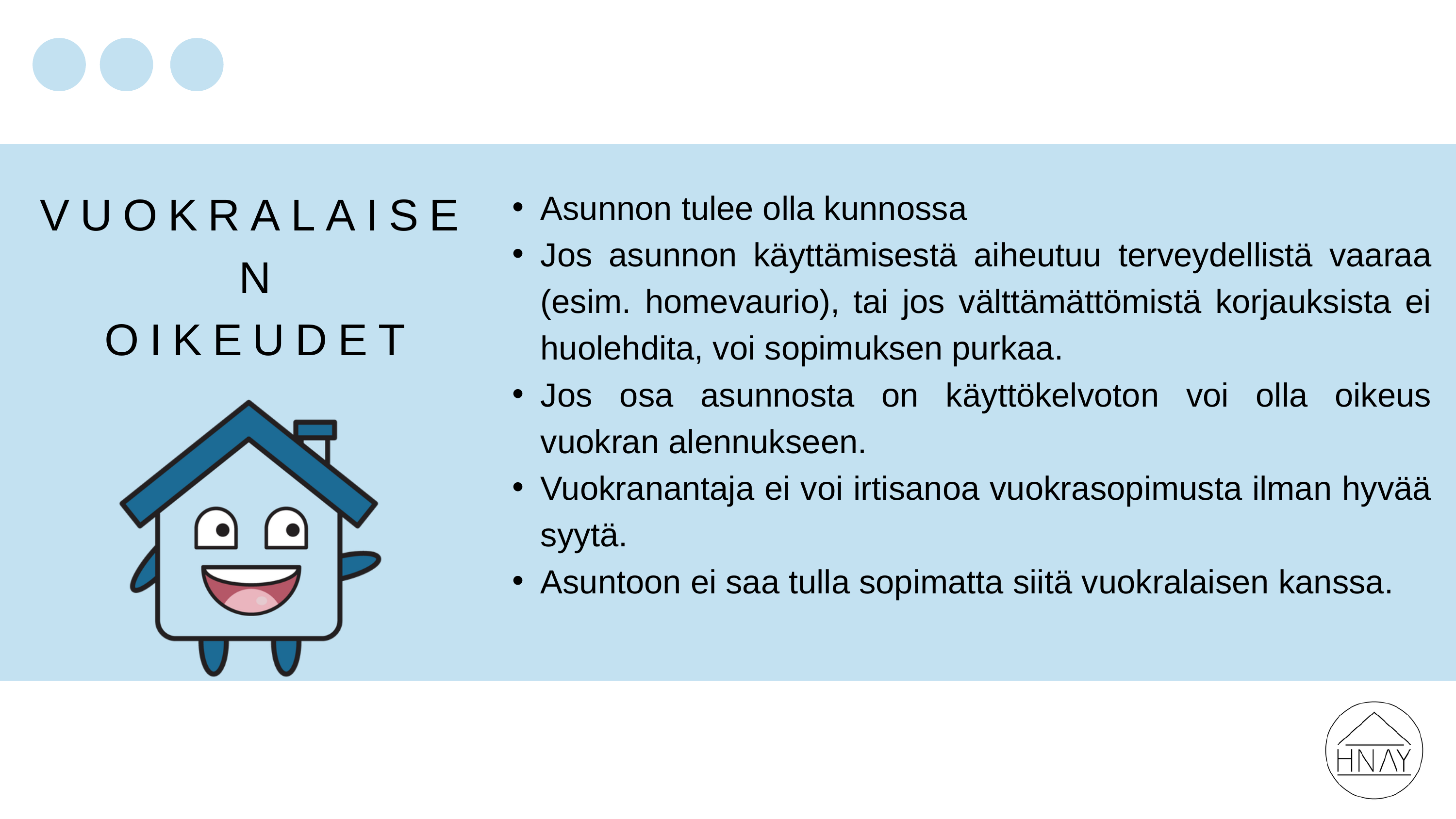

VUOKRALAISEN
OIKEUDET​
Asunnon tulee olla kunnossa
Jos asunnon käyttämisestä aiheutuu terveydellistä vaaraa (esim. homevaurio), tai jos välttämättömistä korjauksista ei huolehdita, voi sopimuksen purkaa.
Jos osa asunnosta on käyttökelvoton voi olla oikeus vuokran alennukseen​.​
Vuokranantaja ei voi irtisanoa vuokrasopimusta ilman hyvää syytä. ​​
Asuntoon ei saa tulla sopimatta siitä ​vuokralaisen kanssa​.​